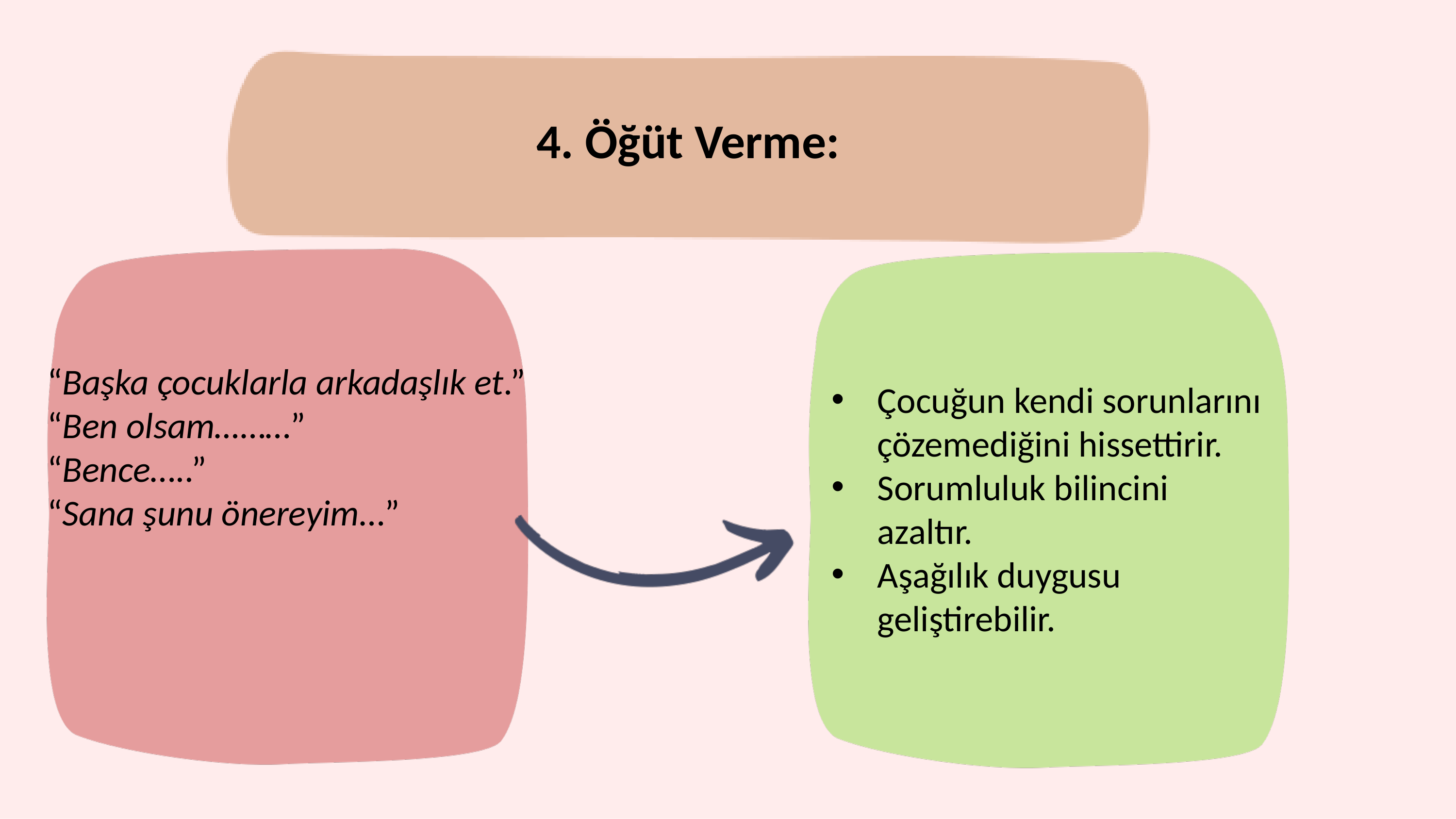

4. Öğüt Verme:

Çocuğun kendi sorunlarını çözemediğini hissettirir.
Sorumluluk bilincini azaltır.
Aşağılık duygusu geliştirebilir.
“Başka çocuklarla arkadaşlık et.”
“Ben olsam………”
“Bence…..”
“Sana şunu önereyim…”